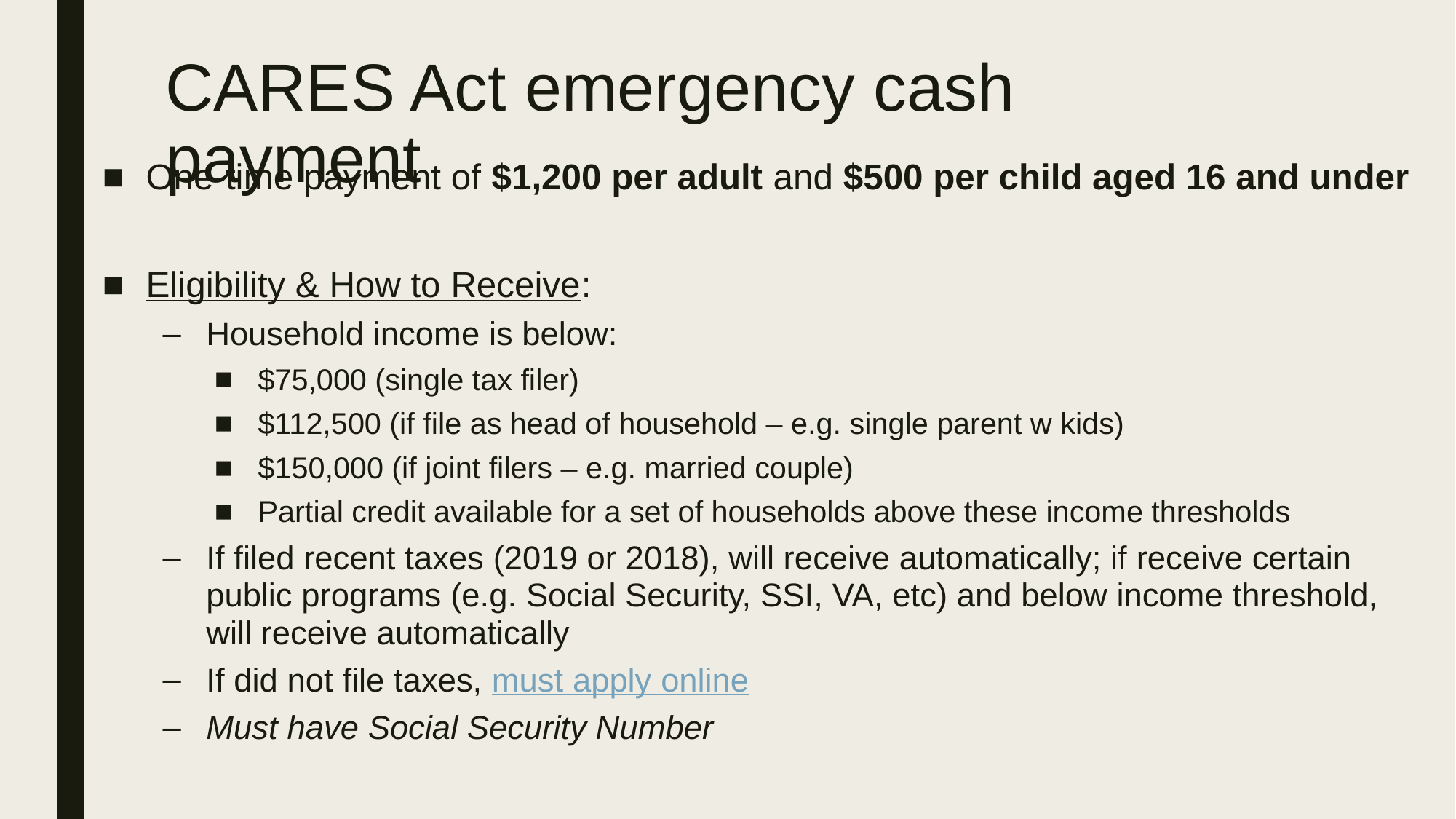

# CARES Act emergency cash payment
One-time payment of $1,200 per adult and $500 per child aged 16 and under

Eligibility & How to Receive:
Household income is below:
$75,000 (single tax filer)
$112,500 (if file as head of household – e.g. single parent w kids)
$150,000 (if joint filers – e.g. married couple)
Partial credit available for a set of households above these income thresholds
If filed recent taxes (2019 or 2018), will receive automatically; if receive certain public programs (e.g. Social Security, SSI, VA, etc) and below income threshold, will receive automatically
If did not file taxes, must apply online
Must have Social Security Number